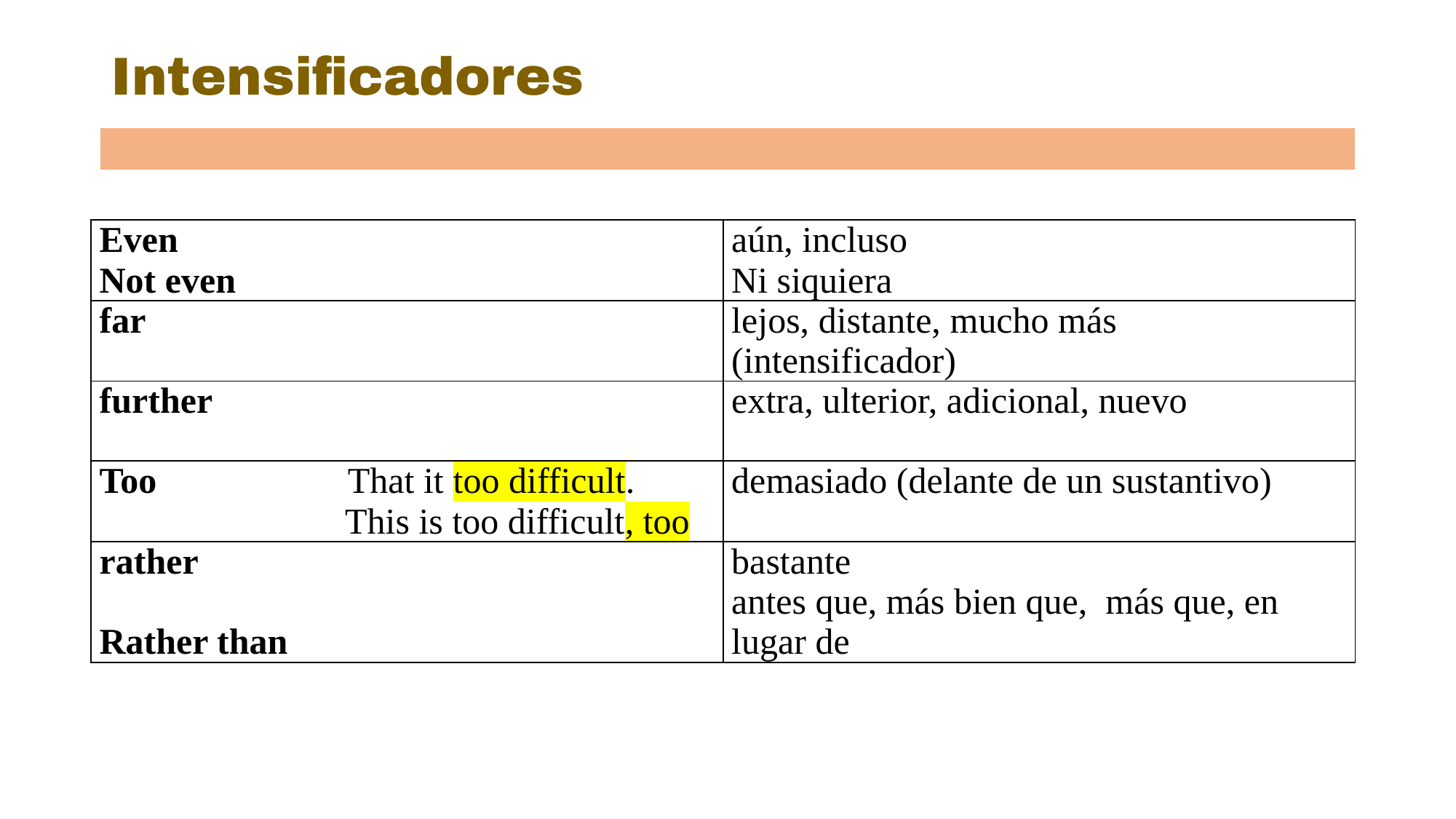

# Intensificadores
|  |
| --- |
| Even Not even | aún, incluso Ni siquiera |
| --- | --- |
| far | lejos, distante, mucho más (intensificador) |
| further | extra, ulterior, adicional, nuevo |
| Too That it too difficult. This is too difficult, too | demasiado (delante de un sustantivo) |
| rather Rather than | bastante antes que, más bien que, más que, en lugar de |